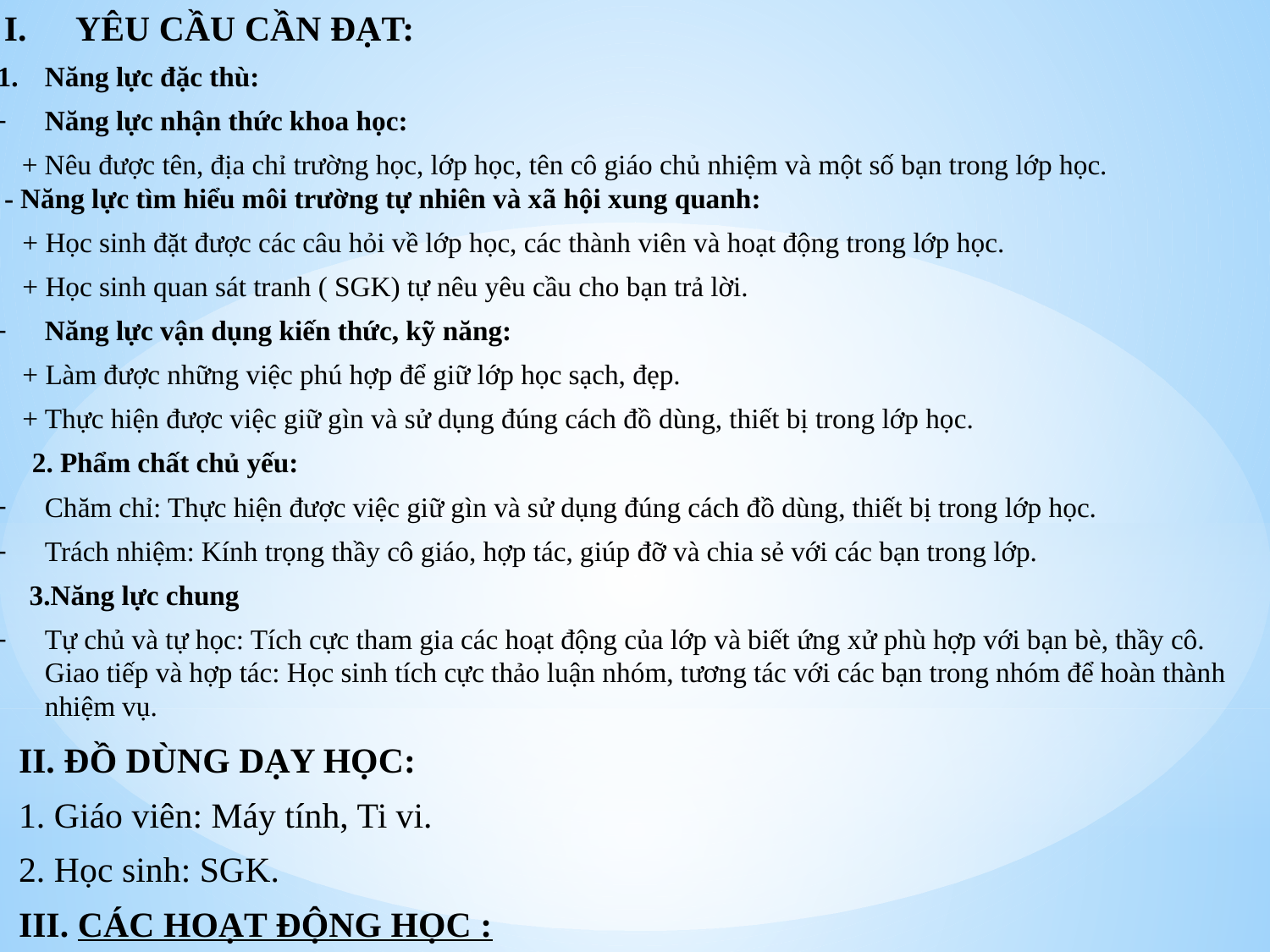

YÊU CẦU CẦN ĐẠT:
Năng lực đặc thù:
Năng lực nhận thức khoa học:
	+ Nêu được tên, địa chỉ trường học, lớp học, tên cô giáo chủ nhiệm và một số bạn trong lớp học.
 - Năng lực tìm hiểu môi trường tự nhiên và xã hội xung quanh:
+ Học sinh đặt được các câu hỏi về lớp học, các thành viên và hoạt động trong lớp học.
+ Học sinh quan sát tranh ( SGK) tự nêu yêu cầu cho bạn trả lời.
Năng lực vận dụng kiến thức, kỹ năng:
+ Làm được những việc phú hợp để giữ lớp học sạch, đẹp.
+ Thực hiện được việc giữ gìn và sử dụng đúng cách đồ dùng, thiết bị trong lớp học.
     2. Phẩm chất chủ yếu:
Chăm chỉ: Thực hiện được việc giữ gìn và sử dụng đúng cách đồ dùng, thiết bị trong lớp học.
Trách nhiệm: Kính trọng thầy cô giáo, hợp tác, giúp đỡ và chia sẻ với các bạn trong lớp.
 3.Năng lực chung
Tự chủ và tự học: Tích cực tham gia các hoạt động của lớp và biết ứng xử phù hợp với bạn bè, thầy cô.
Giao tiếp và hợp tác: Học sinh tích cực thảo luận nhóm, tương tác với các bạn trong nhóm để hoàn thành nhiệm vụ.
II. ĐỒ DÙNG DẠY HỌC:
1. Giáo viên: Máy tính, Ti vi.
2. Học sinh: SGK.
III. CÁC HOẠT ĐỘNG HỌC :